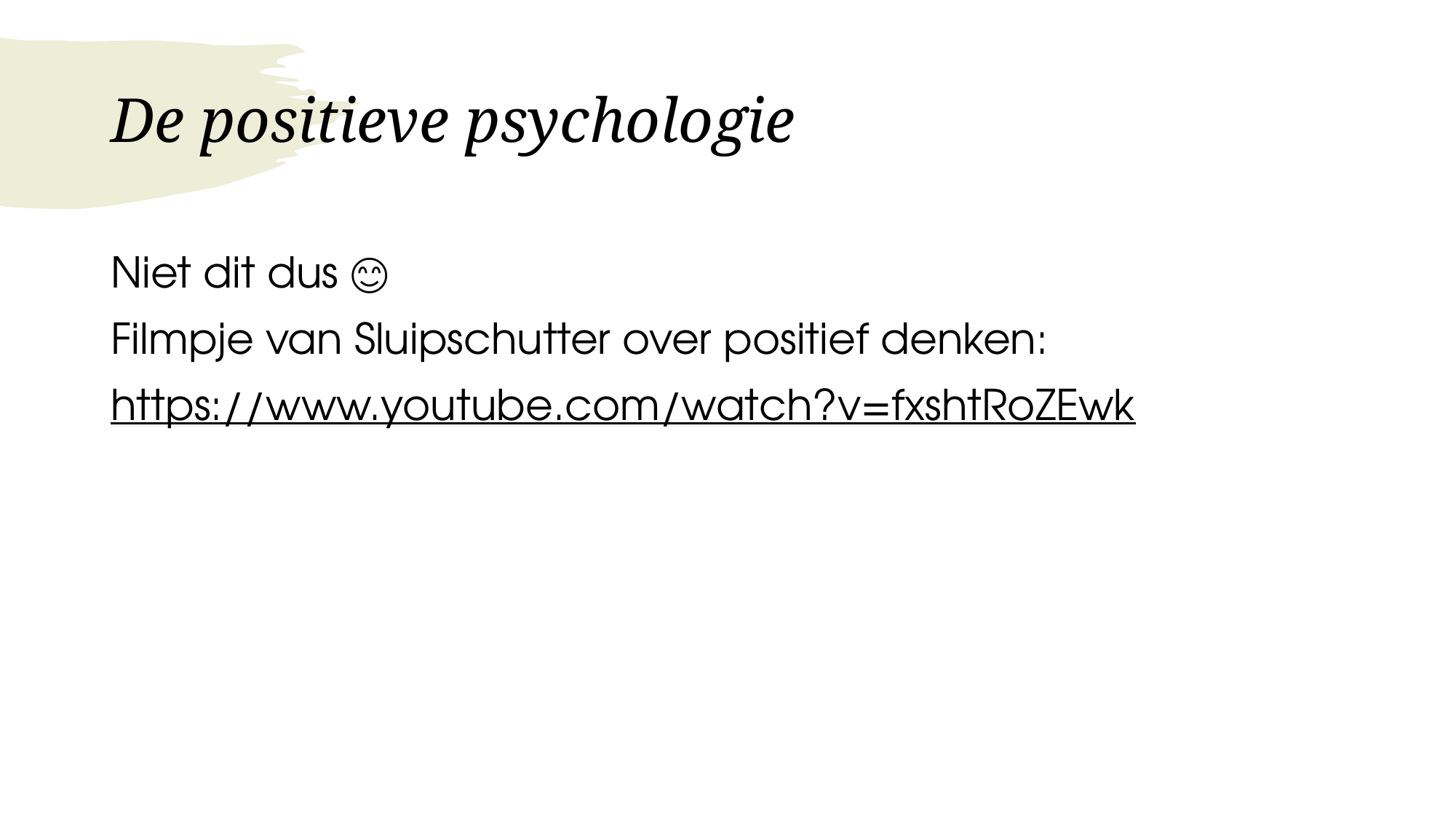

# De positieve psychologie
Niet dit dus 😊
Filmpje van Sluipschutter over positief denken:
https://www.youtube.com/watch?v=fxshtRoZEwk